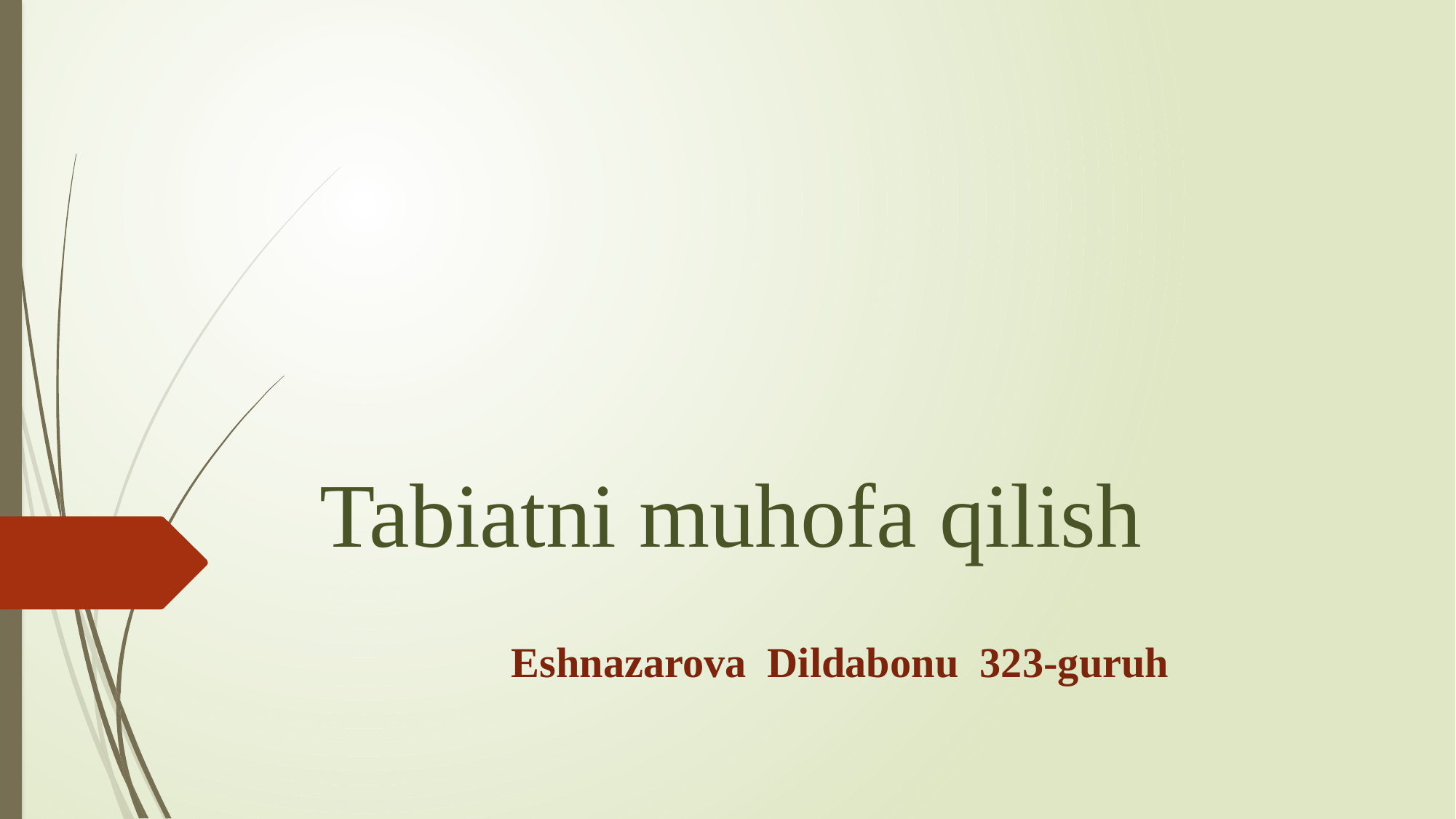

# Tabiatni muhofa qilish
Eshnazarova  Dildabonu  323-guruh